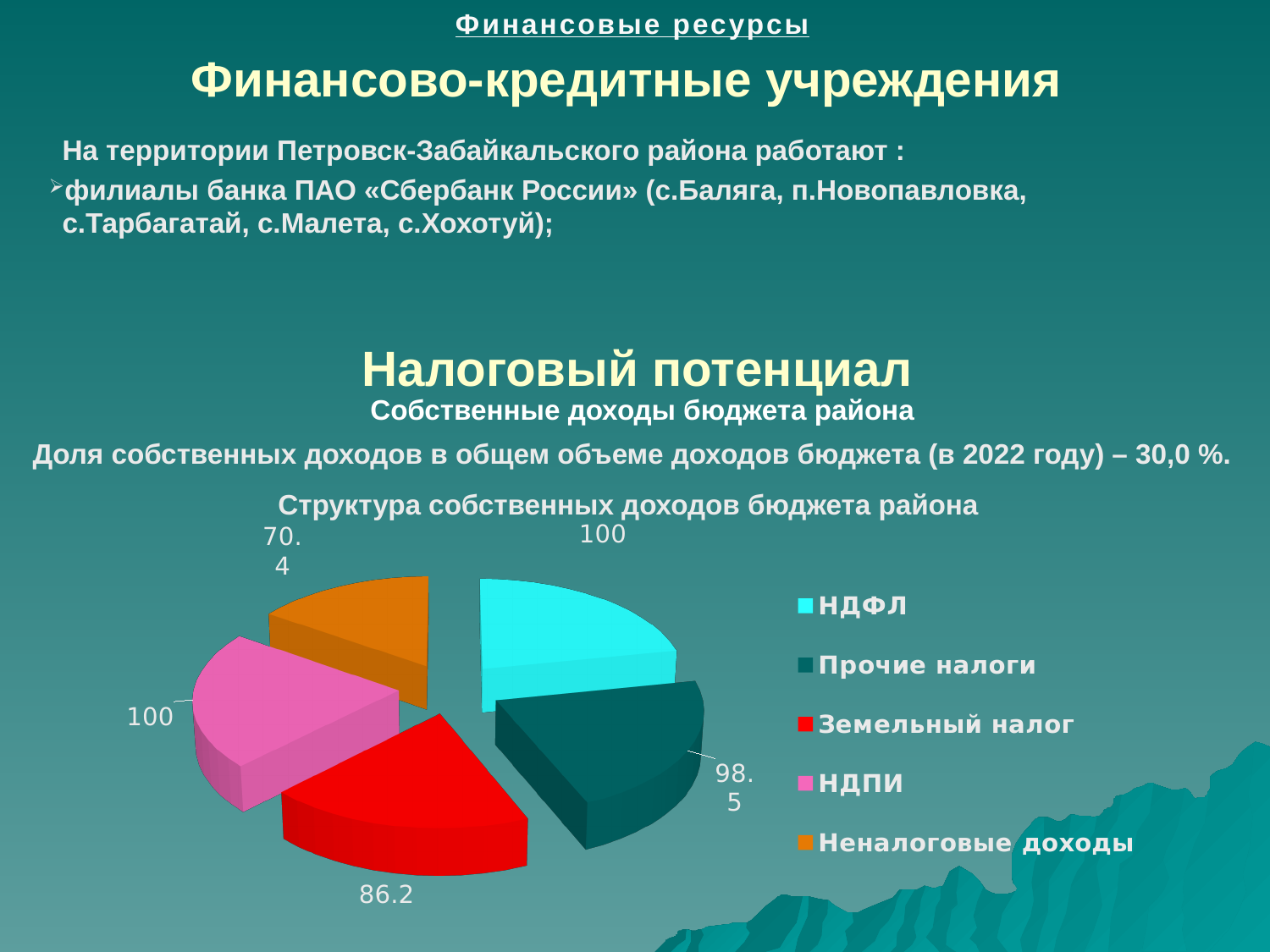

Финансовые ресурсы
# Финансово-кредитные учреждения
На территории Петровск-Забайкальского района работают :
филиалы банка ПАО «Сбербанк России» (с.Баляга, п.Новопавловка, с.Тарбагатай, с.Малета, с.Хохотуй);
Налоговый потенциал
 Собственные доходы бюджета района
Доля собственных доходов в общем объеме доходов бюджета (в 2022 году) – 30,0 %.

Структура собственных доходов бюджета района

[unsupported chart]